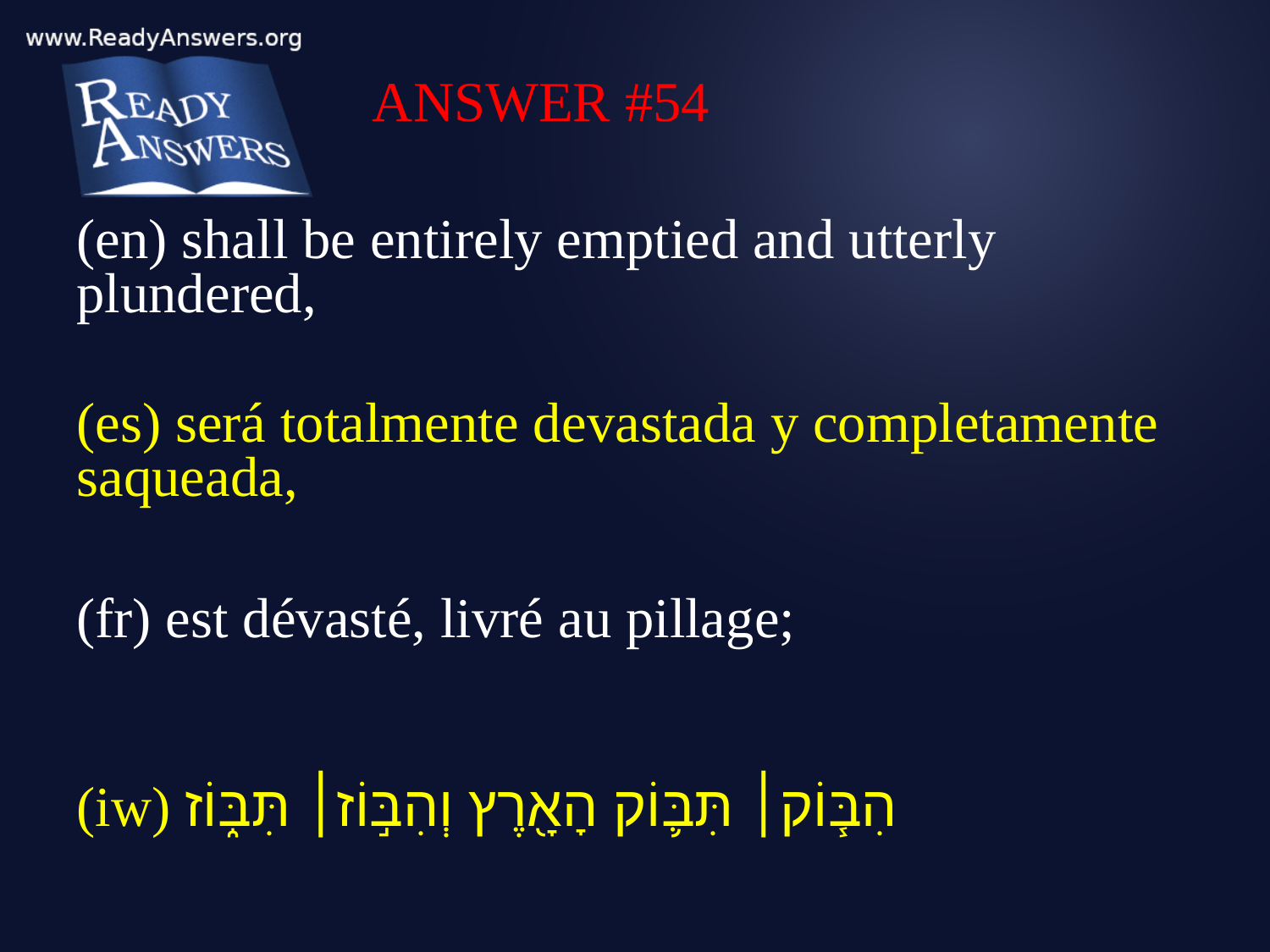

ANSWER #54
(en) shall be entirely emptied and utterly plundered,
(es) será totalmente devastada y completamente saqueada,
(fr) est dévasté, livré au pillage;
(iw) הִבּ֧וֹק׀ תִּבּ֛וֹק הָאָ֖רֶץ וְהִבּ֣וֹז׀ תִּבּ֑וֹז